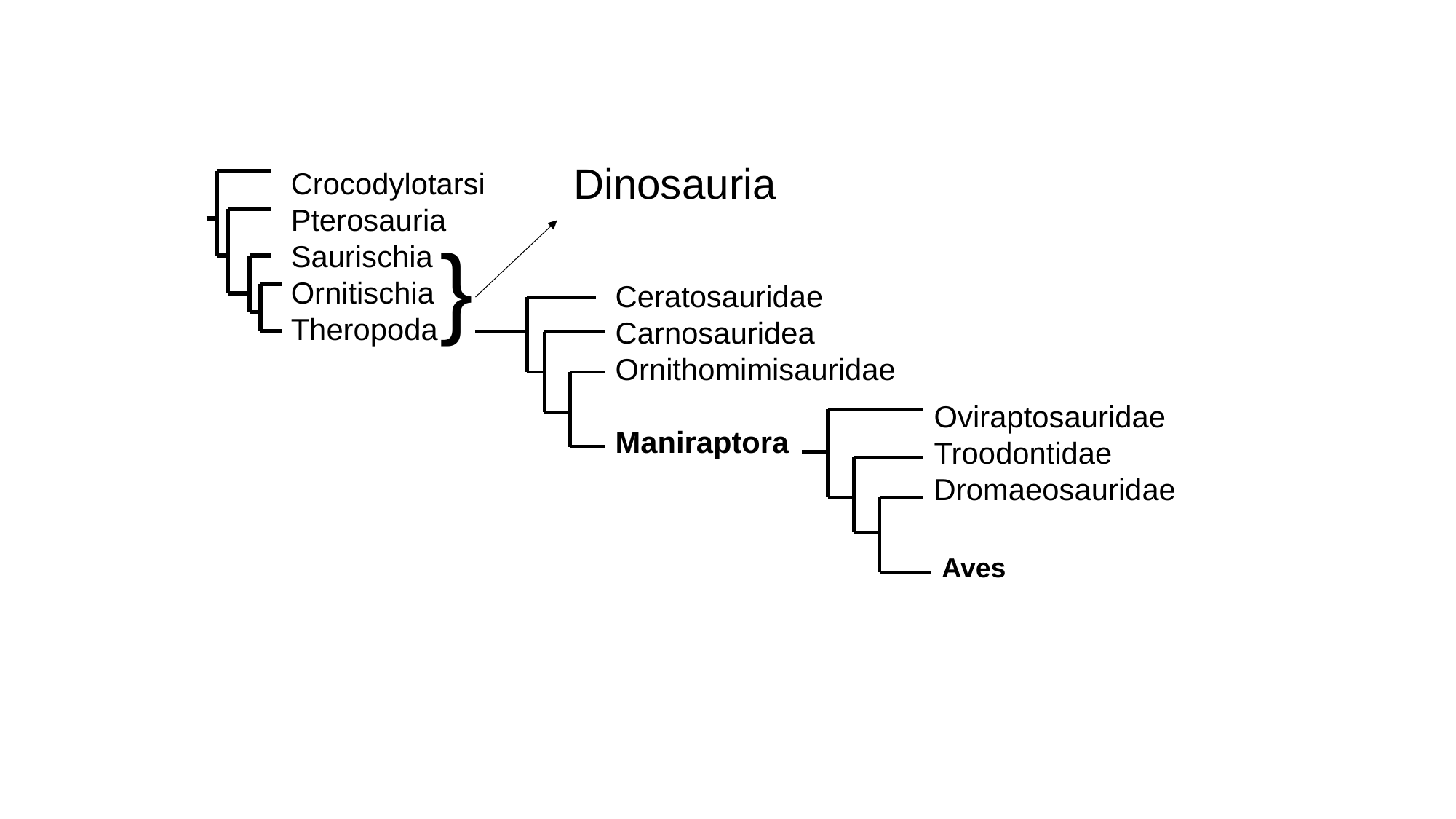

Crocodylotarsi
Pterosauria
Saurischia
Ornitischia
Theropoda
Dinosauria
}
Ceratosauridae
Carnosauridea
Ornithomimisauridae

Maniraptora
Oviraptosauridae
Troodontidae
Dromaeosauridae

 Aves